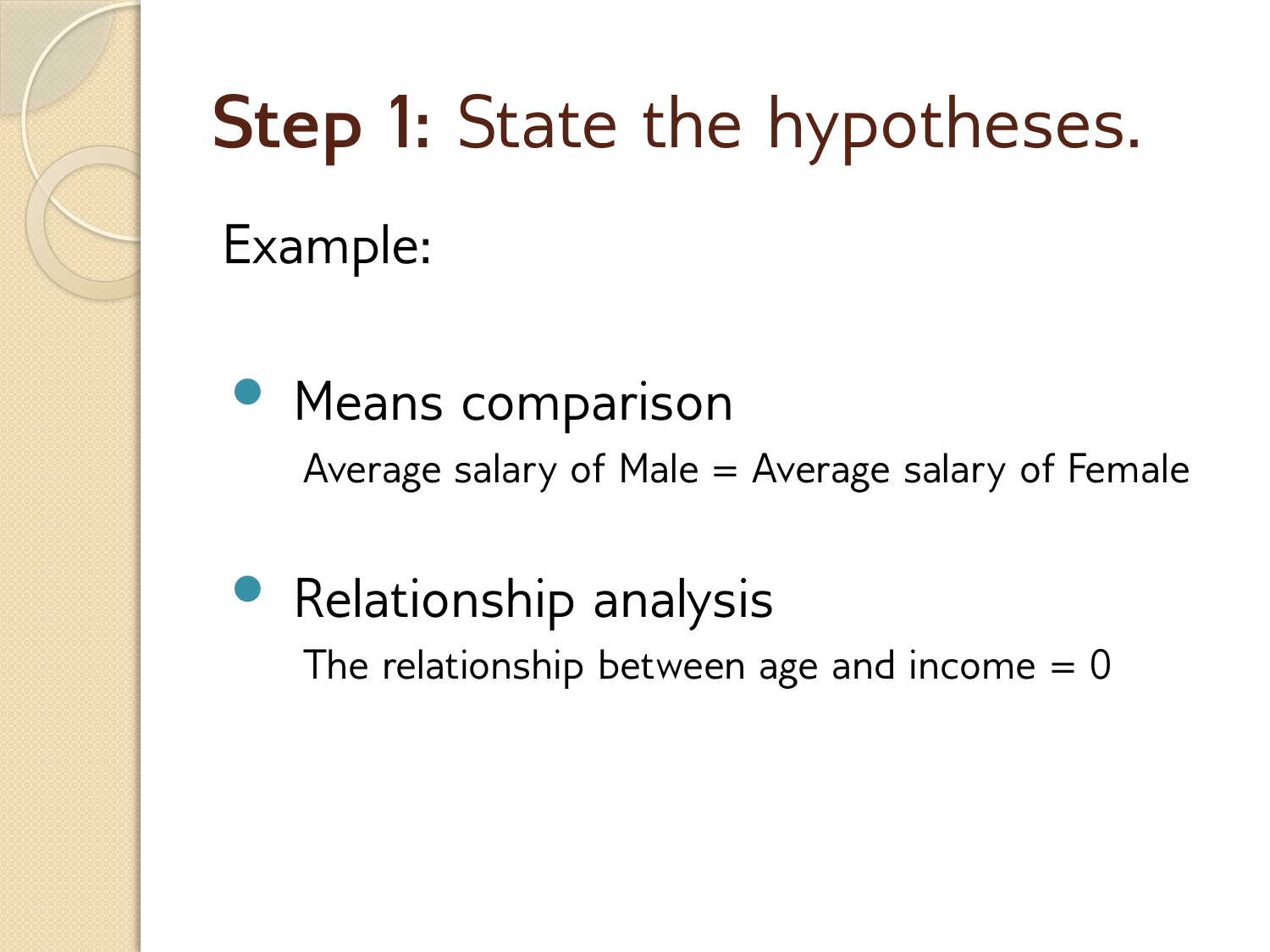

# Step 1: State the hypotheses.
Example:

Means comparison
Average salary of Male = Average salary of Female

Relationship analysis
The relationship between age and income = 0